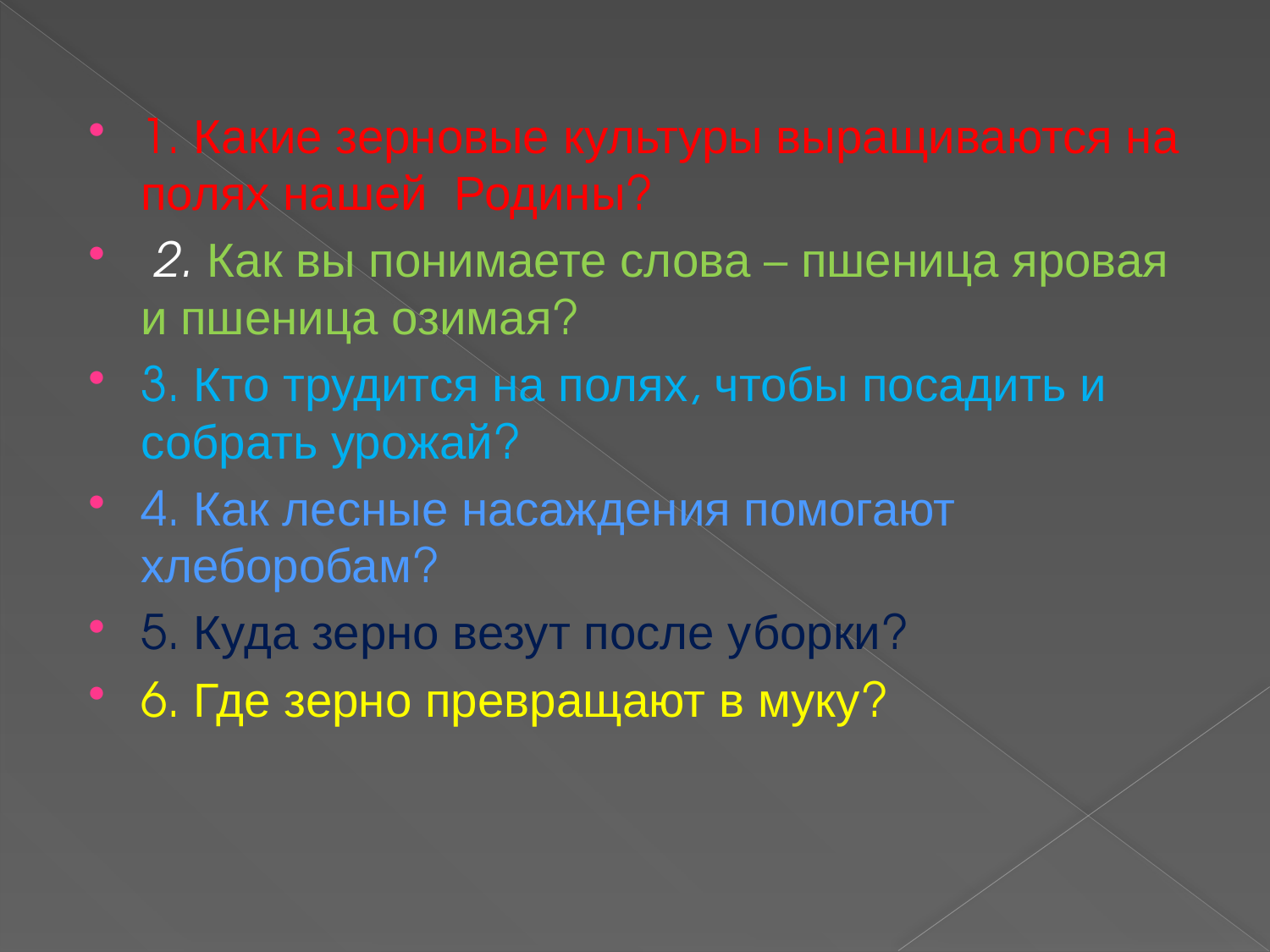

1. Какие зерновые культуры выращиваются на полях нашей  Родины?
 2. Как вы понимаете слова – пшеница яровая и пшеница озимая?
3. Кто трудится на полях, чтобы посадить и собрать урожай?
4. Как лесные насаждения помогают хлеборобам?
5. Куда зерно везут после уборки?
6. Где зерно превращают в муку?